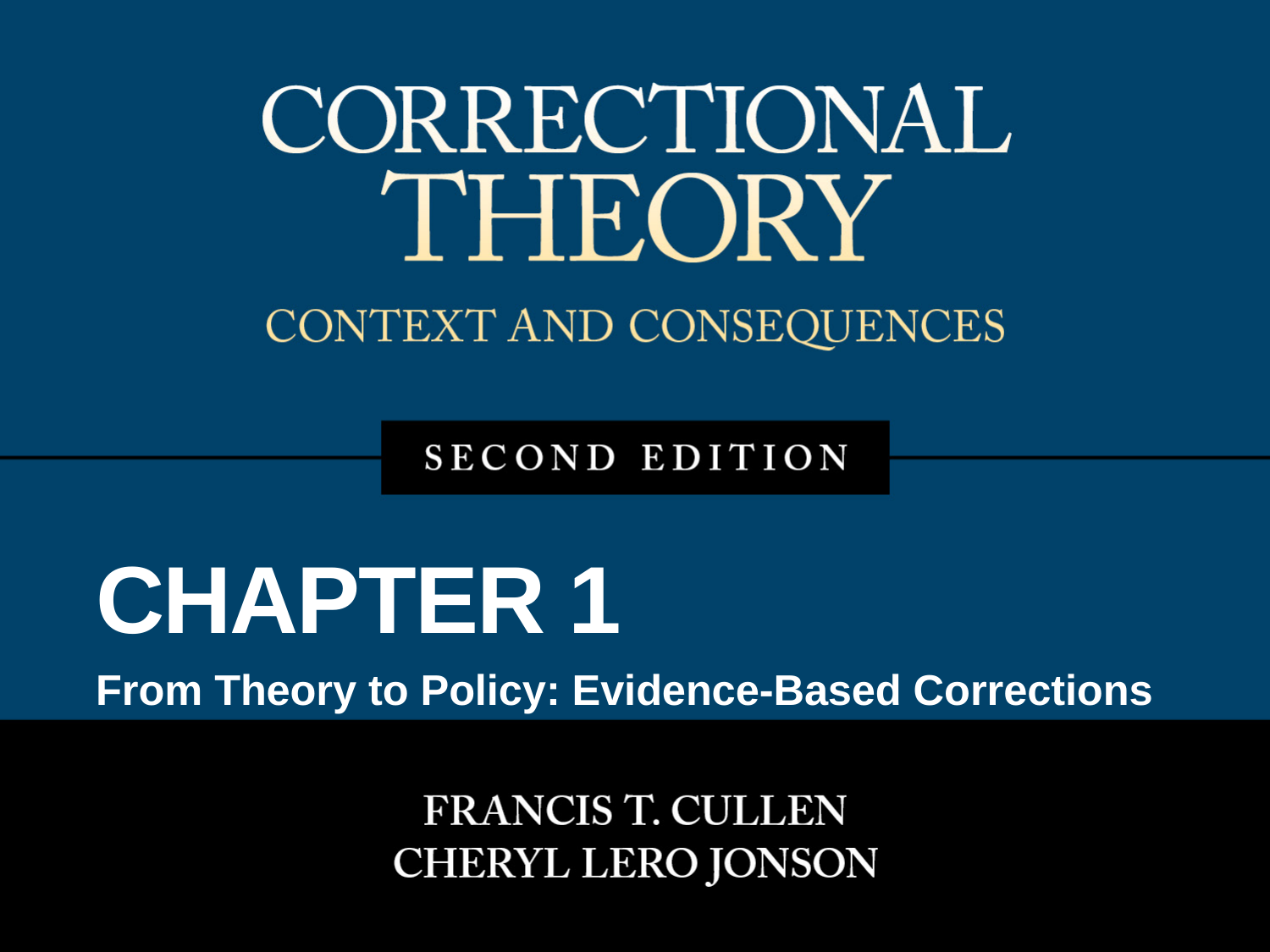

# Chapter 1
From Theory to Policy: Evidence-Based Corrections